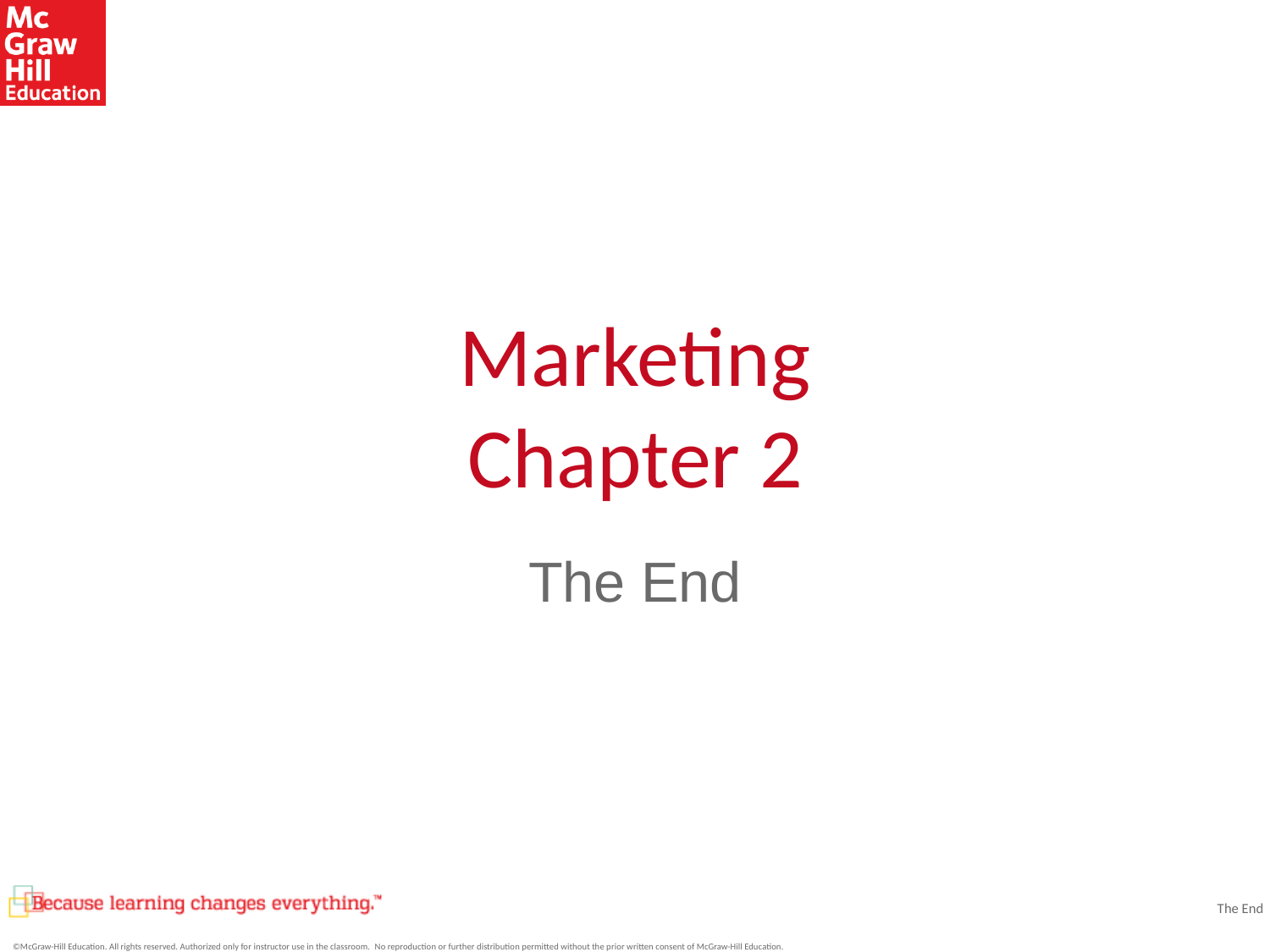

# Marketing Chapter 2
The End
The End